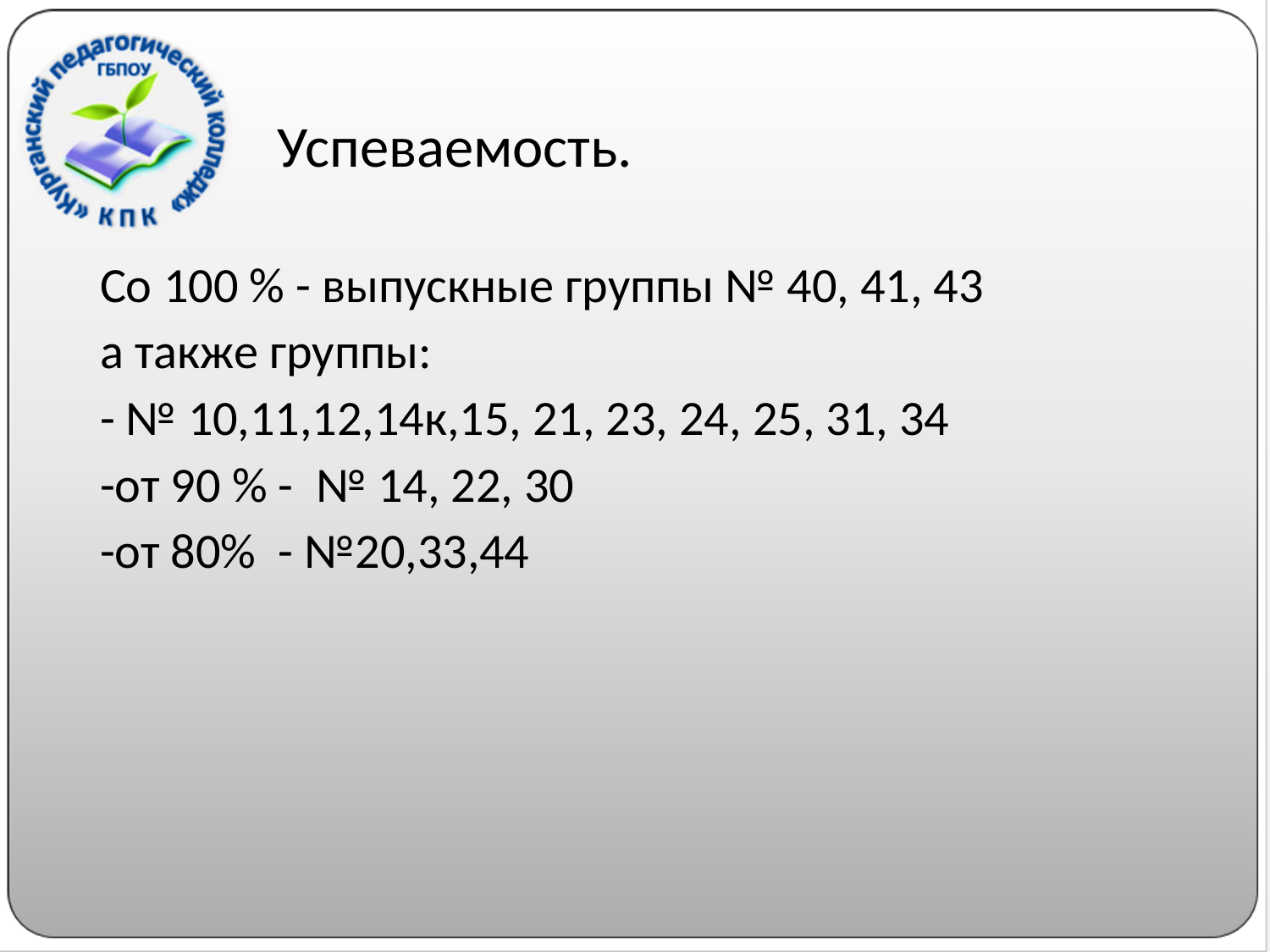

# Успеваемость.
Со 100 % - выпускные группы № 40, 41, 43
а также группы:
- № 10,11,12,14к,15, 21, 23, 24, 25, 31, 34
-от 90 % -  № 14, 22, 30
-от 80%  - №20,33,44